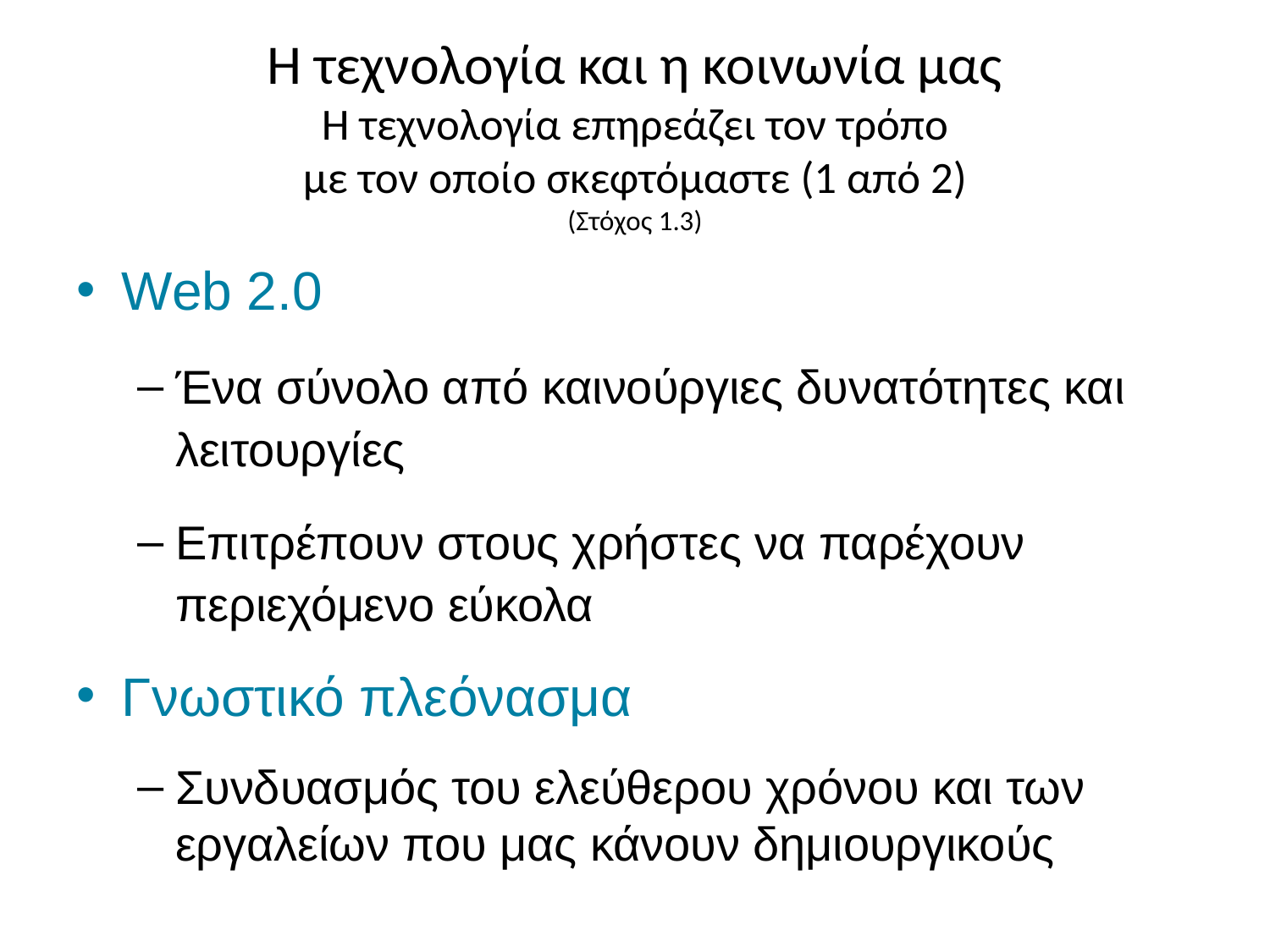

# Η τεχνολογία και η κοινωνία μας Η τεχνολογία επηρεάζει τον τρόπο με τον οποίο σκεφτόμαστε (1 από 2) (Στόχος 1.3)
Web 2.0
Ένα σύνολο από καινούργιες δυνατότητες και λειτουργίες
Επιτρέπουν στους χρήστες να παρέχουν περιεχόμενο εύκολα
Γνωστικό πλεόνασμα
Συνδυασμός του ελεύθερου χρόνου και των εργαλείων που μας κάνουν δημιουργικούς